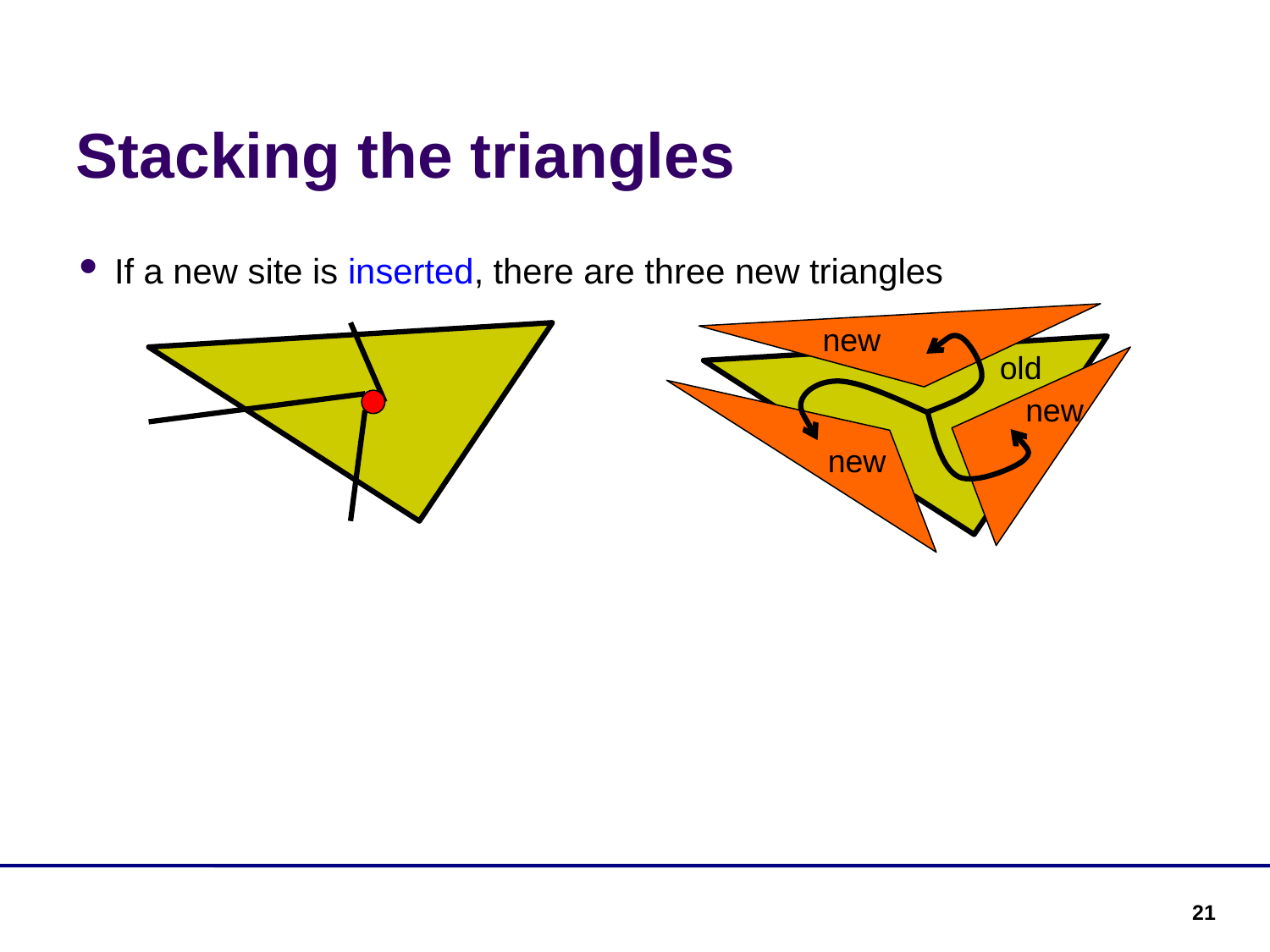

Stacking the triangles
If a new site is inserted, there are three new triangles

new

old

new

new
21